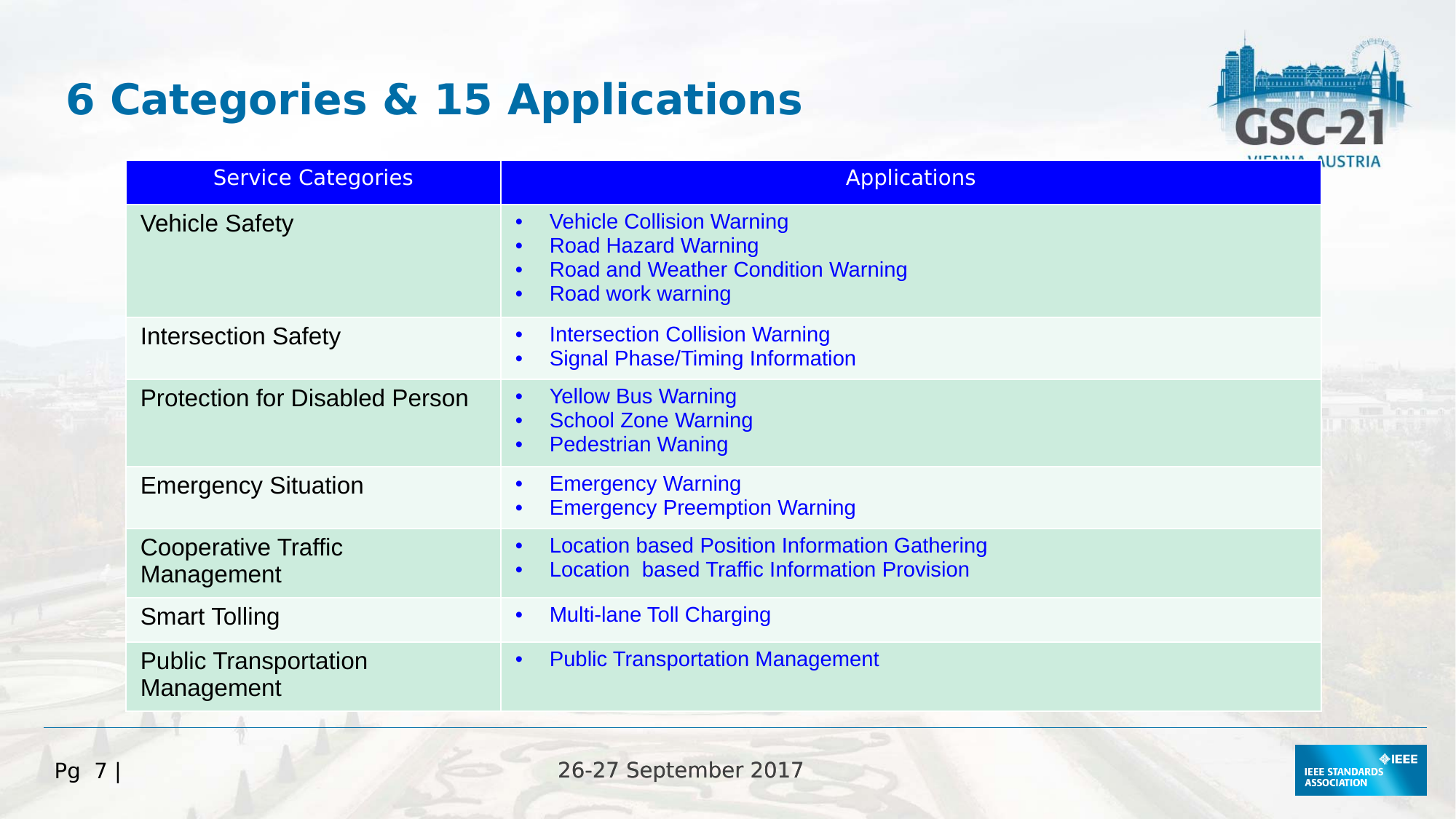

6 Categories & 15 Applications
| Service Categories | Applications |
| --- | --- |
| Vehicle Safety | Vehicle Collision Warning Road Hazard Warning Road and Weather Condition Warning Road work warning |
| Intersection Safety | Intersection Collision Warning Signal Phase/Timing Information |
| Protection for Disabled Person | Yellow Bus Warning School Zone Warning Pedestrian Waning |
| Emergency Situation | Emergency Warning Emergency Preemption Warning |
| Cooperative Traffic Management | Location based Position Information Gathering Location based Traffic Information Provision |
| Smart Tolling | Multi-lane Toll Charging |
| Public Transportation Management | Public Transportation Management |

Pg  7 |